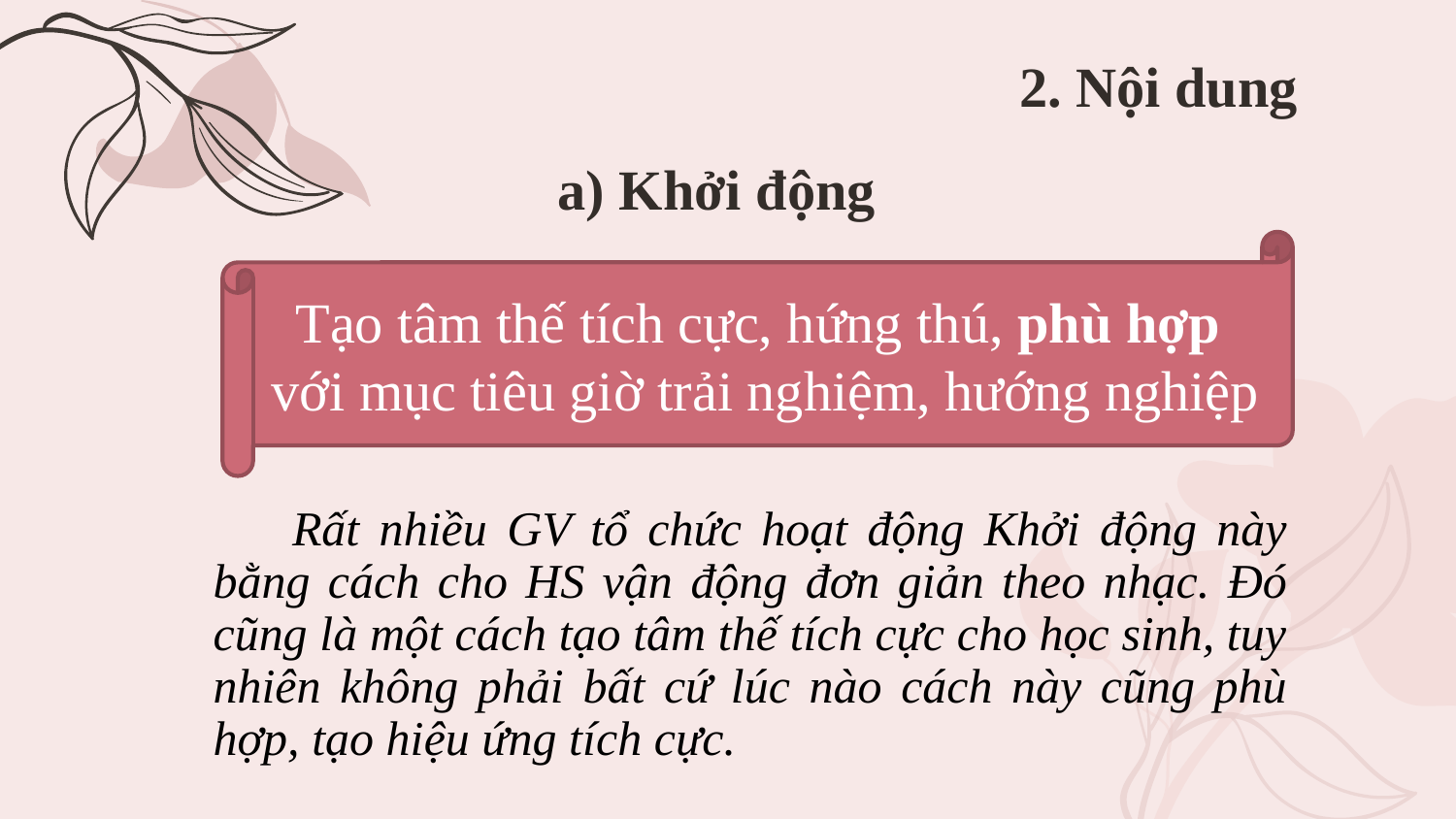

2. Nội dung

# a) Khởi động
Tạo tâm thế tích cực, hứng thú, phù hợp
với mục tiêu giờ trải nghiệm, hướng nghiệp

    Rất nhiều GV tổ chức hoạt động Khởi động này bằng cách cho HS vận động đơn giản theo nhạc. Đó cũng là một cách tạo tâm thế tích cực cho học sinh, tuy nhiên không phải bất cứ lúc nào cách này cũng phù hợp, tạo hiệu ứng tích cực.